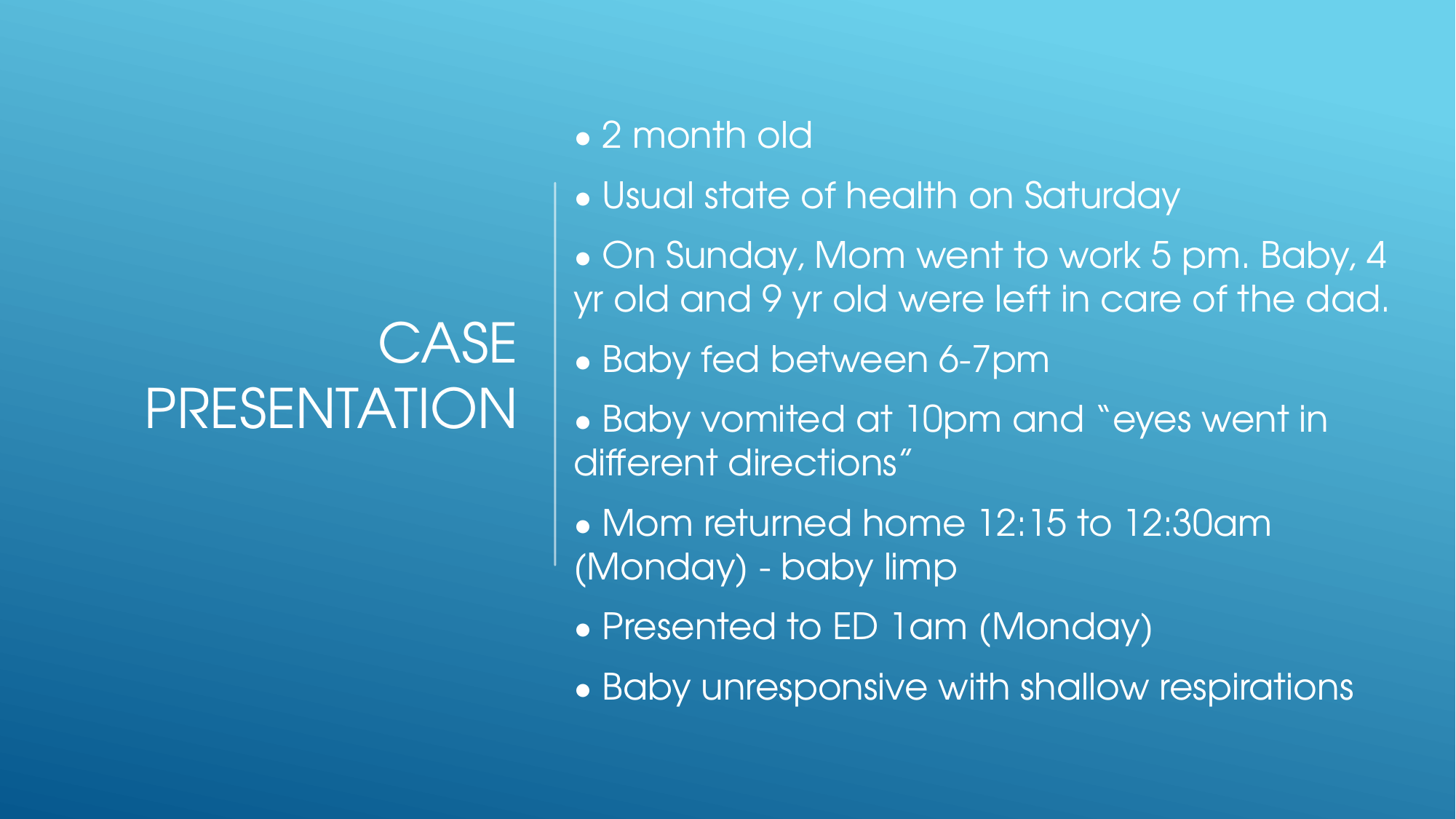

# Case Presentation
• 2 month old
• Usual state of health on Saturday
• On Sunday, Mom went to work 5 pm. Baby, 4 yr old and 9 yr old were left in care of the dad.
• Baby fed between 6-7pm
• Baby vomited at 10pm and “eyes went in different directions”
• Mom returned home 12:15 to 12:30am (Monday) - baby limp
• Presented to ED 1am (Monday)
• Baby unresponsive with shallow respirations